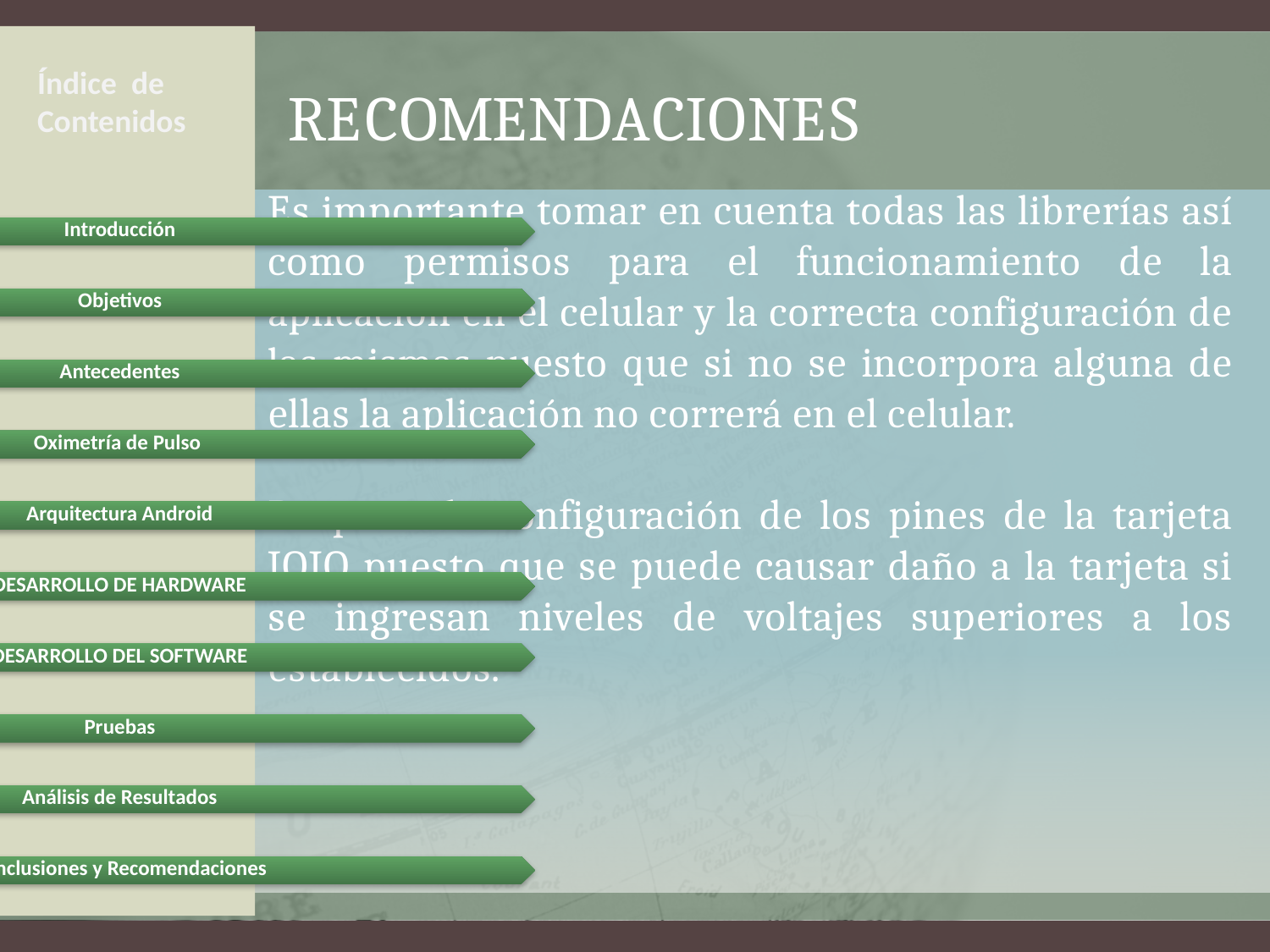

Índice  de Contenidos
# recomendaciones
Es importante tomar en cuenta todas las librerías así como permisos para el funcionamiento de la aplicación en el celular y la correcta configuración de las mismas puesto que si no se incorpora alguna de ellas la aplicación no correrá en el celular.

Respetar la configuración de los pines de la tarjeta IOIO puesto que se puede causar daño a la tarjeta si se ingresan niveles de voltajes superiores a los establecidos.

Introducción
Objetivos
Antecedentes
Oximetría de Pulso
Arquitectura Android
DESARROLLO DE HARDWARE
DESARROLLO DEL SOFTWARE
Pruebas
Análisis de Resultados